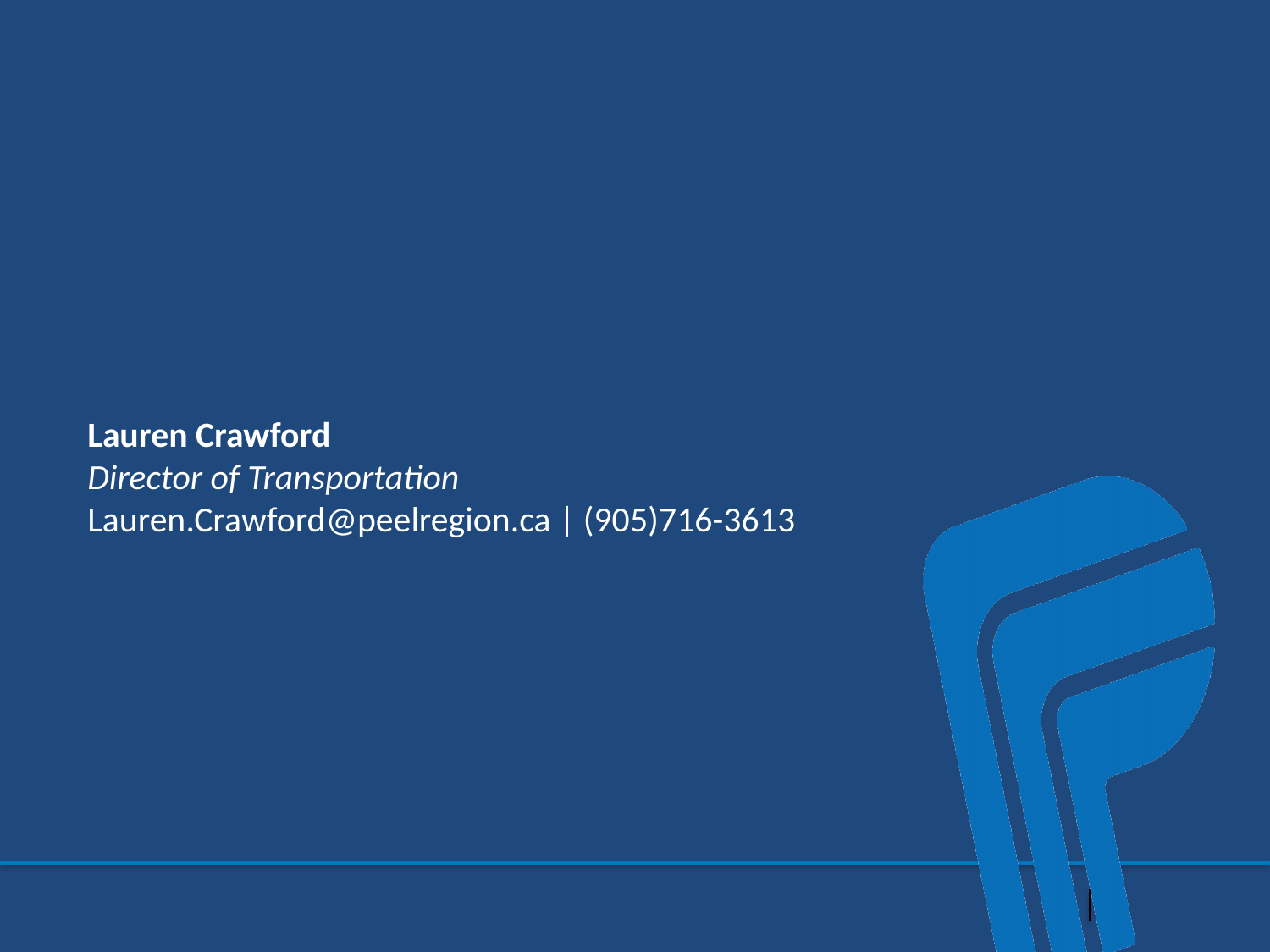

Lauren Crawford
Director of Transportation
Lauren.Crawford@peelregion.ca | (905)716-3613